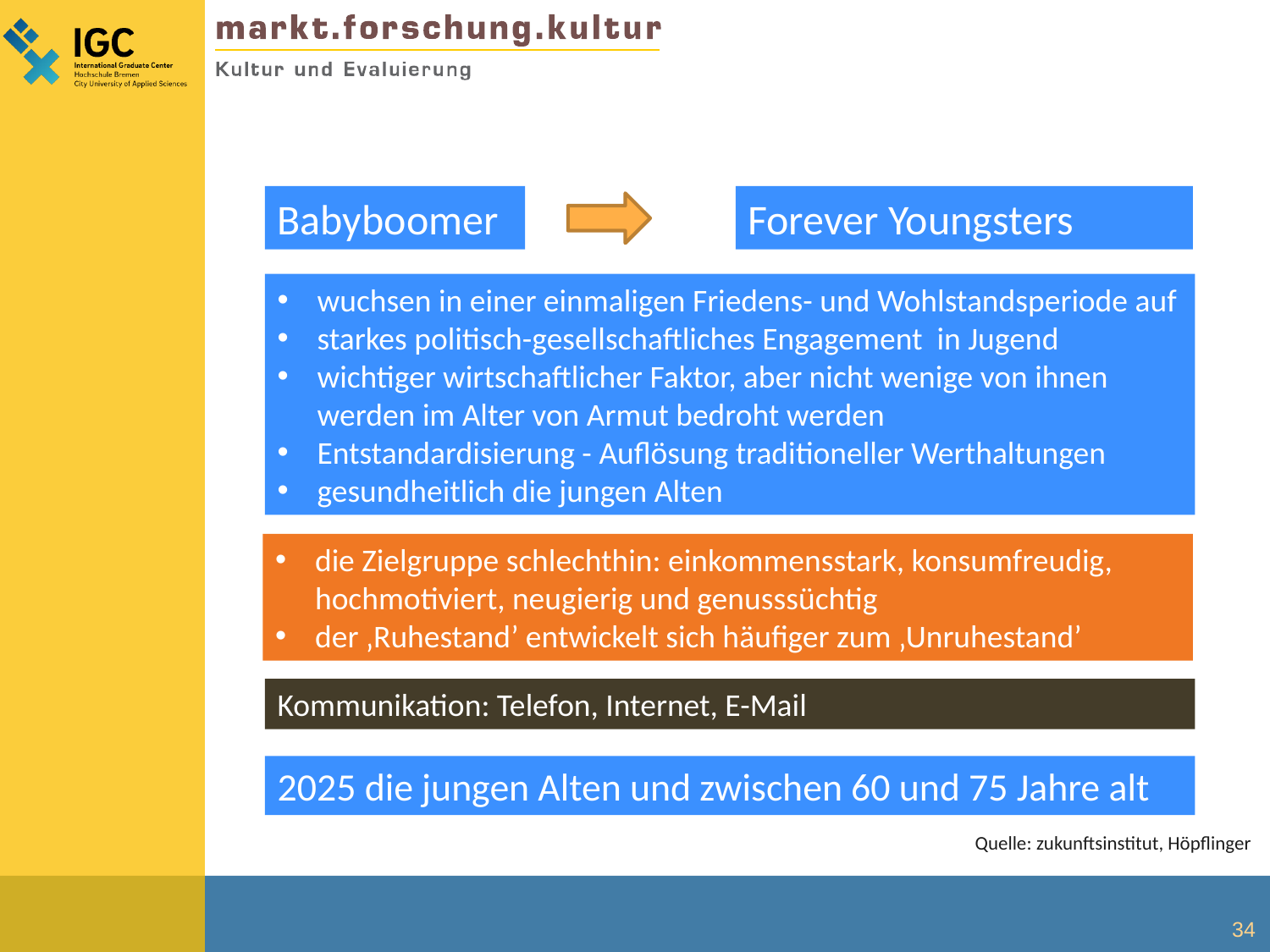

Babyboomer
Forever Youngsters

wuchsen in einer einmaligen Friedens- und Wohlstandsperiode auf
starkes politisch-gesellschaftliches Engagement  in Jugend
wichtiger wirtschaftlicher Faktor, aber nicht wenige von ihnen werden im Alter von Armut bedroht werden
Entstandardisierung - Auflösung traditioneller Werthaltungen
gesundheitlich die jungen Alten
die Zielgruppe schlechthin: einkommensstark, konsumfreudig, hochmotiviert, neugierig und genusssüchtig
der ‚Ruhestand’ entwickelt sich häufiger zum ‚Unruhestand’
Kommunikation: Telefon, Internet, E-Mail
2025 die jungen Alten und zwischen 60 und 75 Jahre alt
Quelle: zukunftsinstitut, Höpflinger
34